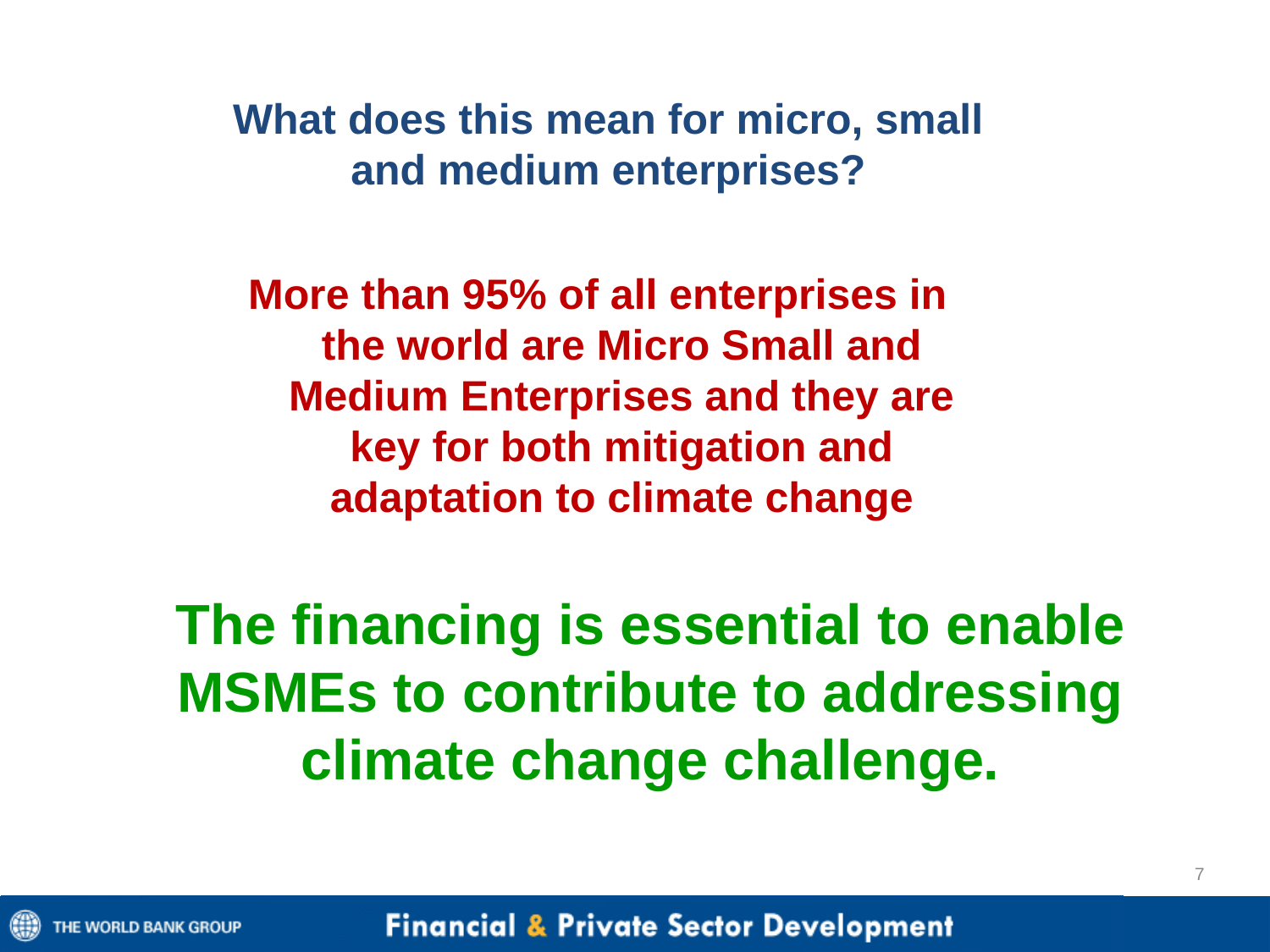

# What does this mean for micro, small and medium enterprises?
More than 95% of all enterprises in the world are Micro Small and Medium Enterprises and they are key for both mitigation and adaptation to climate change

The financing is essential to enable MSMEs to contribute to addressing climate change challenge.
7